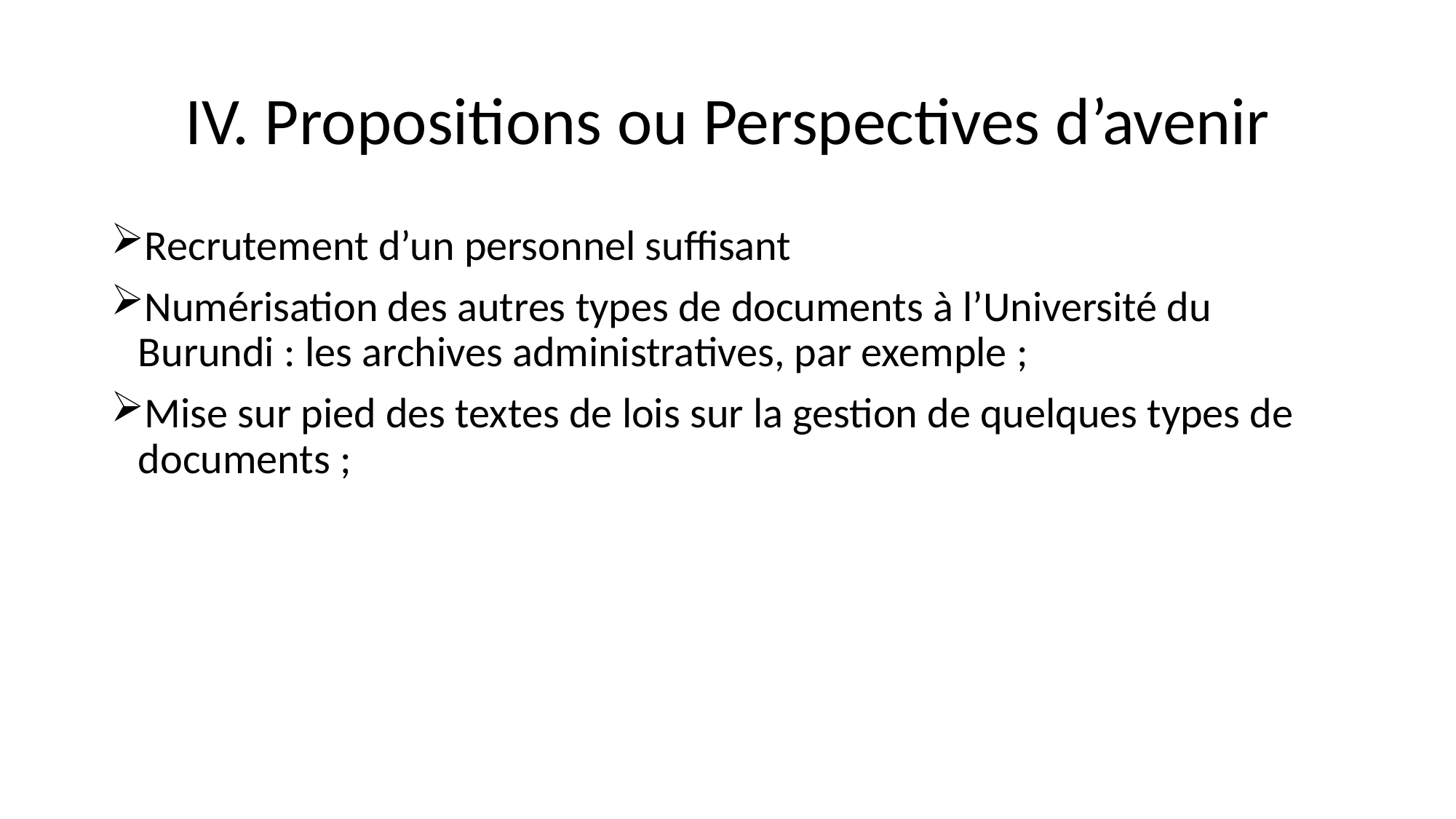

# IV. Propositions ou Perspectives d’avenir
Recrutement d’un personnel suffisant
Numérisation des autres types de documents à l’Université du Burundi : les archives administratives, par exemple ;
Mise sur pied des textes de lois sur la gestion de quelques types de documents ;